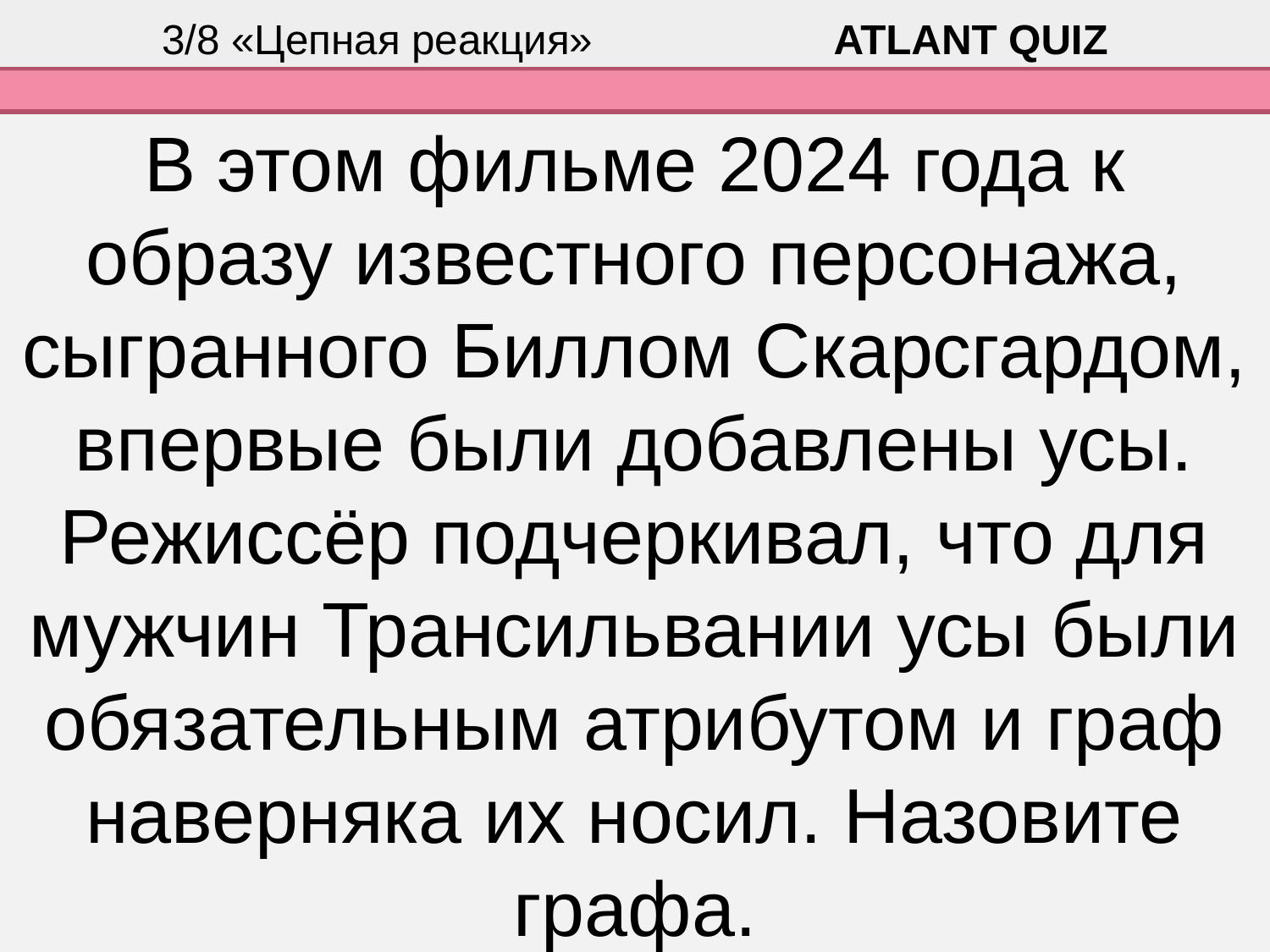

3/8 «Цепная реакция»				      ATLANT QUIZ

# В этом фильме 2024 года к образу известного персонажа, сыгранного Биллом Скарсгардом, впервые были добавлены усы. Режиссёр подчеркивал, что для мужчин Трансильвании усы были обязательным атрибутом и граф наверняка их носил. Назовите графа.